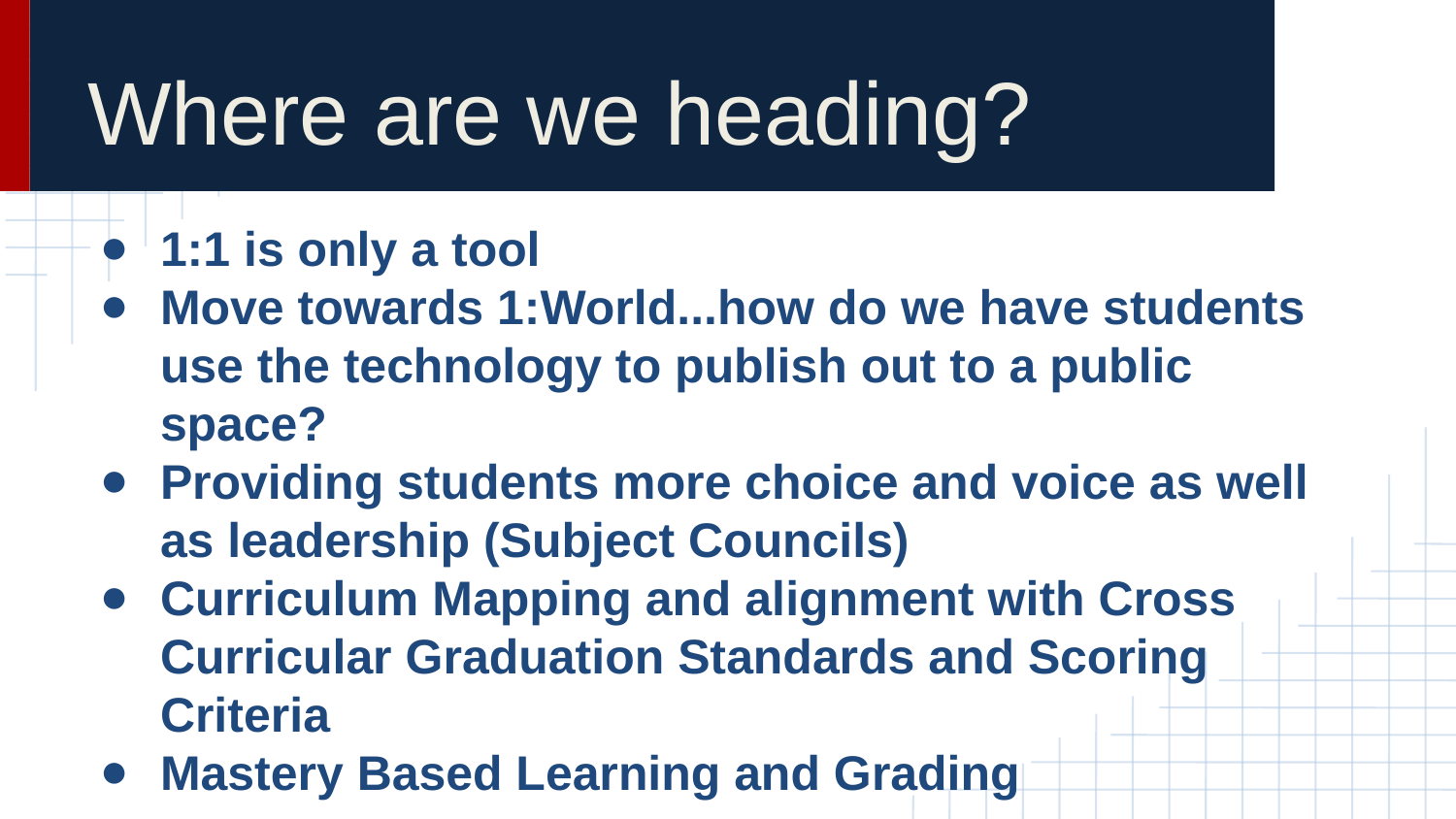

# Where are we heading?
1:1 is only a tool
Move towards 1:World...how do we have students use the technology to publish out to a public space?
Providing students more choice and voice as well as leadership (Subject Councils)
Curriculum Mapping and alignment with Cross Curricular Graduation Standards and Scoring Criteria
Mastery Based Learning and Grading